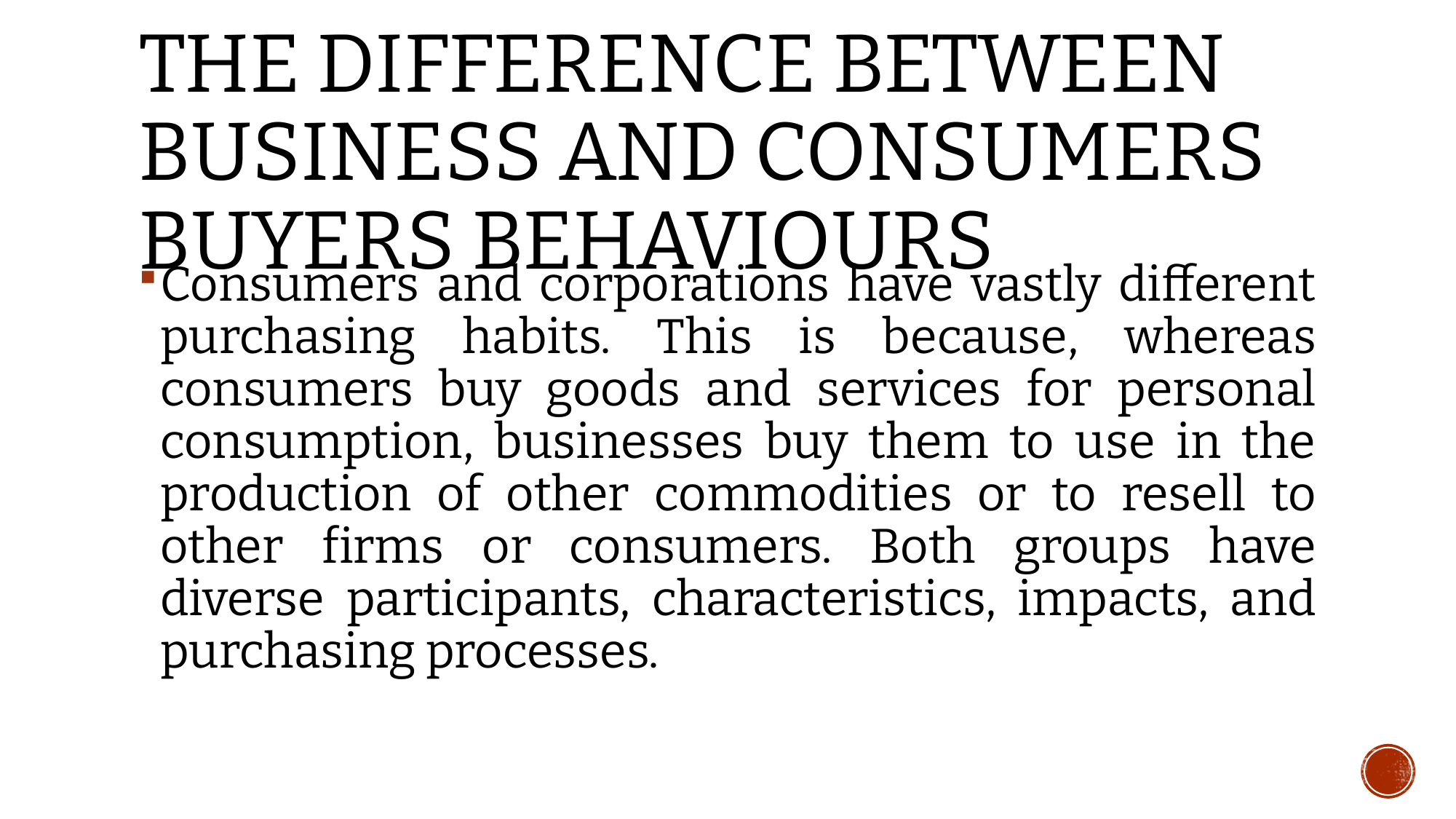

# The Difference Between Business and Consumers Buyers Behaviours
Consumers and corporations have vastly different purchasing habits. This is because, whereas consumers buy goods and services for personal consumption, businesses buy them to use in the production of other commodities or to resell to other firms or consumers. Both groups have diverse participants, characteristics, impacts, and purchasing processes.